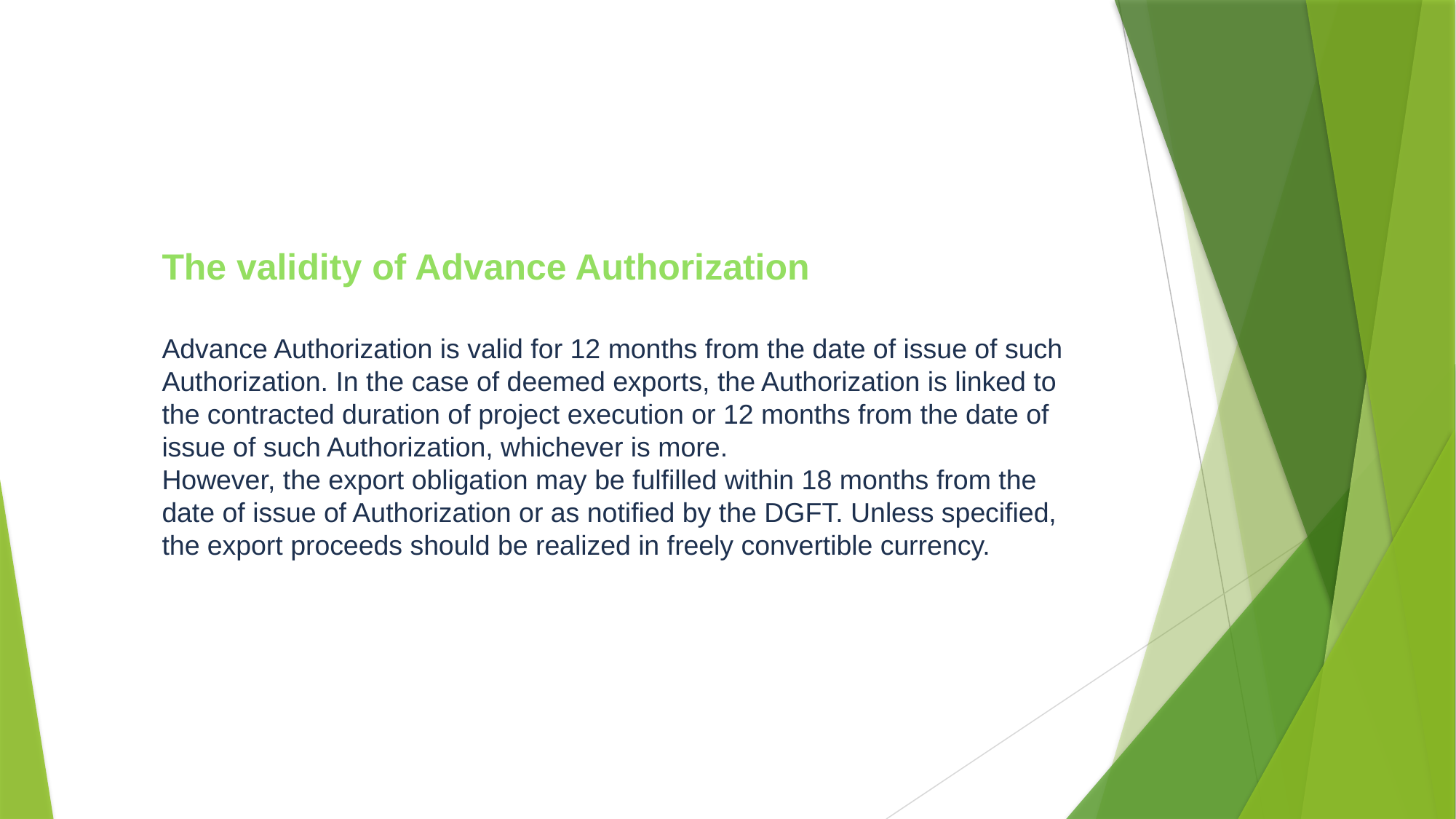

The validity of Advance Authorization

Advance Authorization is valid for 12 months from the date of issue of such Authorization. In the case of deemed exports, the Authorization is linked to the contracted duration of project execution or 12 months from the date of issue of such Authorization, whichever is more.
However, the export obligation may be fulfilled within 18 months from the date of issue of Authorization or as notified by the DGFT. Unless specified, the export proceeds should be realized in freely convertible currency.